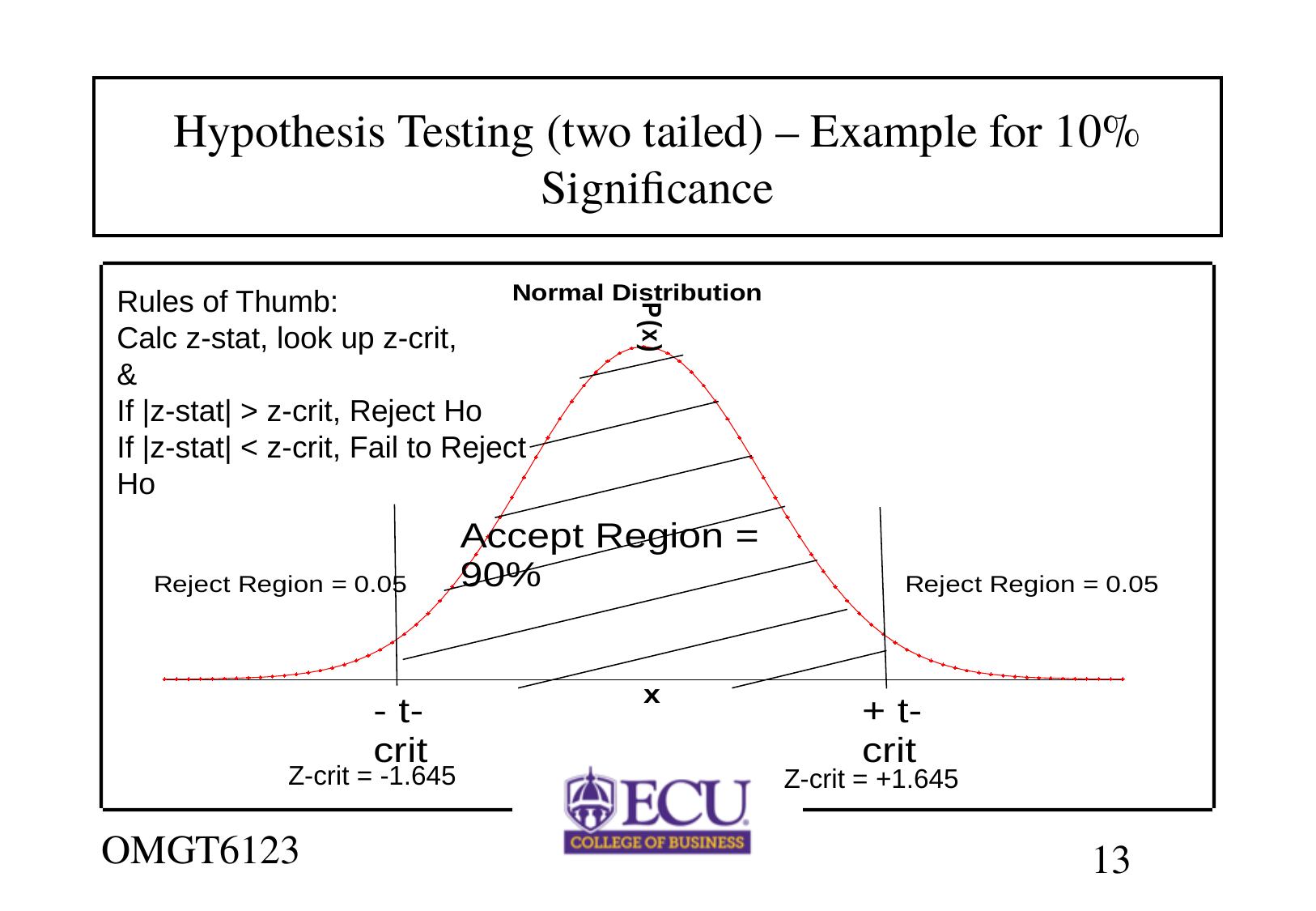

# Hypothesis Testing (two tailed) – Example for 10% Significance

### Chart: Normal Distribution

| Category |  |
|---|---|
Rules of Thumb:
Calc z-stat, look up z-crit,
&
If |z-stat| > z-crit, Reject Ho
If |z-stat| < z-crit, Fail to Reject Ho
Z-crit = -1.645
Z-crit = +1.645